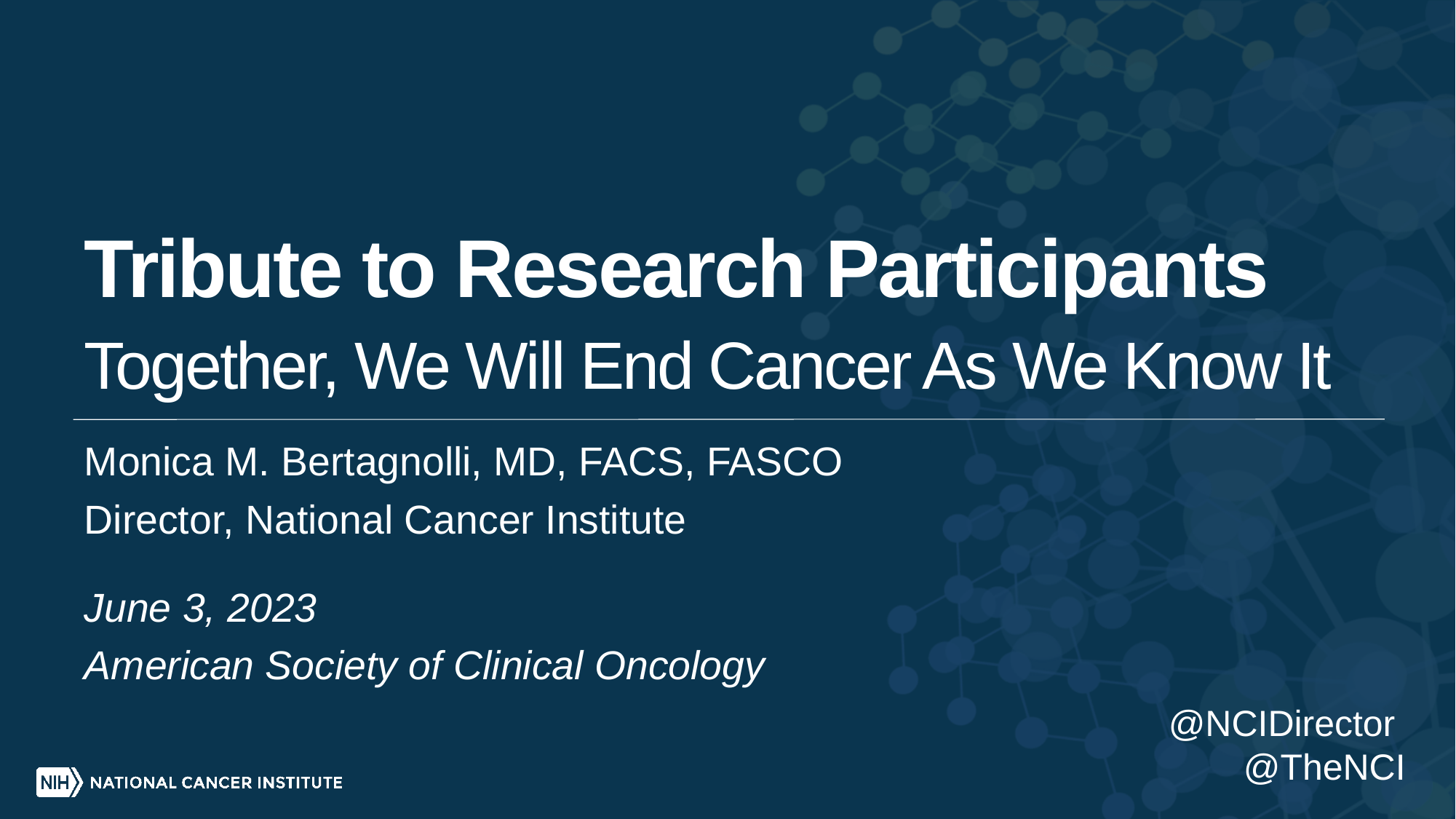

# Tribute to Research Participants Together, We Will End Cancer As We Know It
Monica M. Bertagnolli, MD, FACS, FASCO
Director, National Cancer Institute

June 3, 2023
American Society of Clinical Oncology
@NCIDirector ​
@TheNCI​